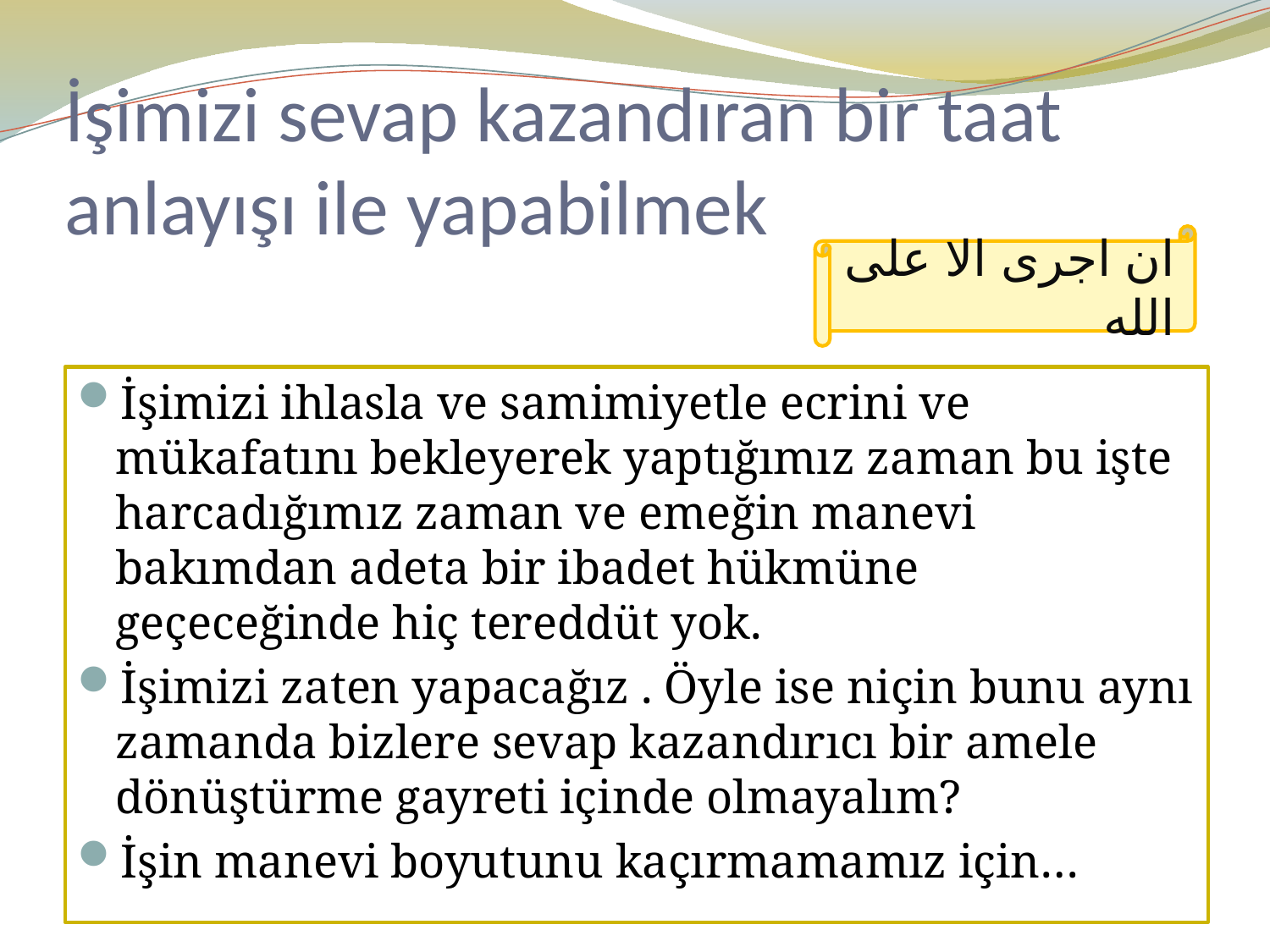

# İşimizi sevap kazandıran bir taat anlayışı ile yapabilmek
ان اجرى الا على الله
İşimizi ihlasla ve samimiyetle ecrini ve mükafatını bekleyerek yaptığımız zaman bu işte harcadığımız zaman ve emeğin manevi bakımdan adeta bir ibadet hükmüne geçeceğinde hiç tereddüt yok.
İşimizi zaten yapacağız . Öyle ise niçin bunu aynı zamanda bizlere sevap kazandırıcı bir amele dönüştürme gayreti içinde olmayalım?
İşin manevi boyutunu kaçırmamamız için…